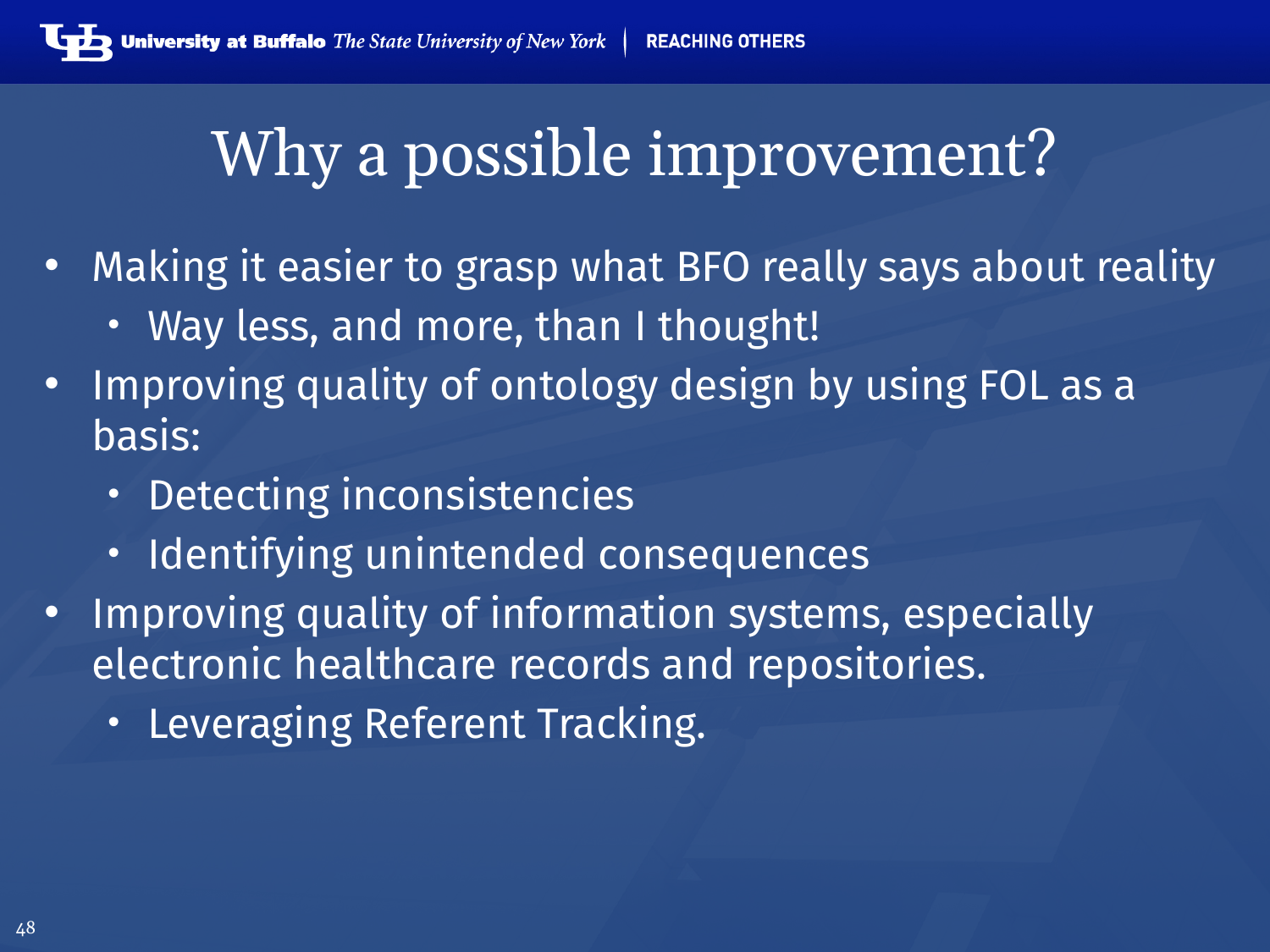

48
# Why a possible improvement?
Making it easier to grasp what BFO really says about reality
Way less, and more, than I thought!
Improving quality of ontology design by using FOL as a basis:
Detecting inconsistencies
Identifying unintended consequences
Improving quality of information systems, especially electronic healthcare records and repositories.
Leveraging Referent Tracking.